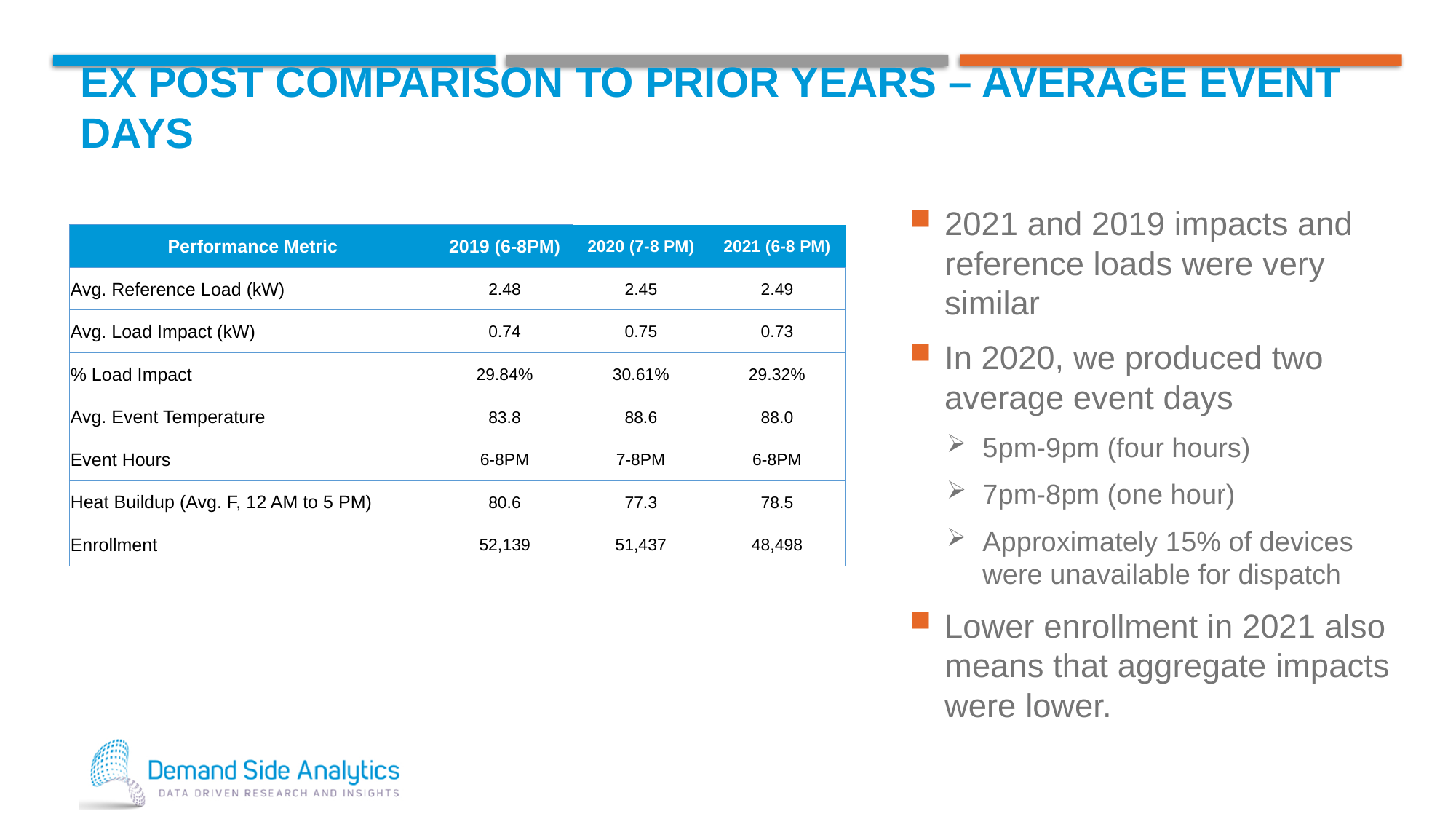

# Ex Post Comparison to Prior years – Average Event Days
2021 and 2019 impacts and reference loads were very similar
In 2020, we produced two average event days
5pm-9pm (four hours)
7pm-8pm (one hour)
Approximately 15% of devices were unavailable for dispatch
Lower enrollment in 2021 also means that aggregate impacts were lower.
| Performance Metric | 2019 (6-8PM) | 2020 (7-8 PM) | 2021 (6-8 PM) |
| --- | --- | --- | --- |
| Avg. Reference Load (kW) | 2.48 | 2.45 | 2.49 |
| Avg. Load Impact (kW) | 0.74 | 0.75 | 0.73 |
| % Load Impact | 29.84% | 30.61% | 29.32% |
| Avg. Event Temperature | 83.8 | 88.6 | 88.0 |
| Event Hours | 6-8PM | 7-8PM | 6-8PM |
| Heat Buildup (Avg. F, 12 AM to 5 PM) | 80.6 | 77.3 | 78.5 |
| Enrollment | 52,139 | 51,437 | 48,498 |